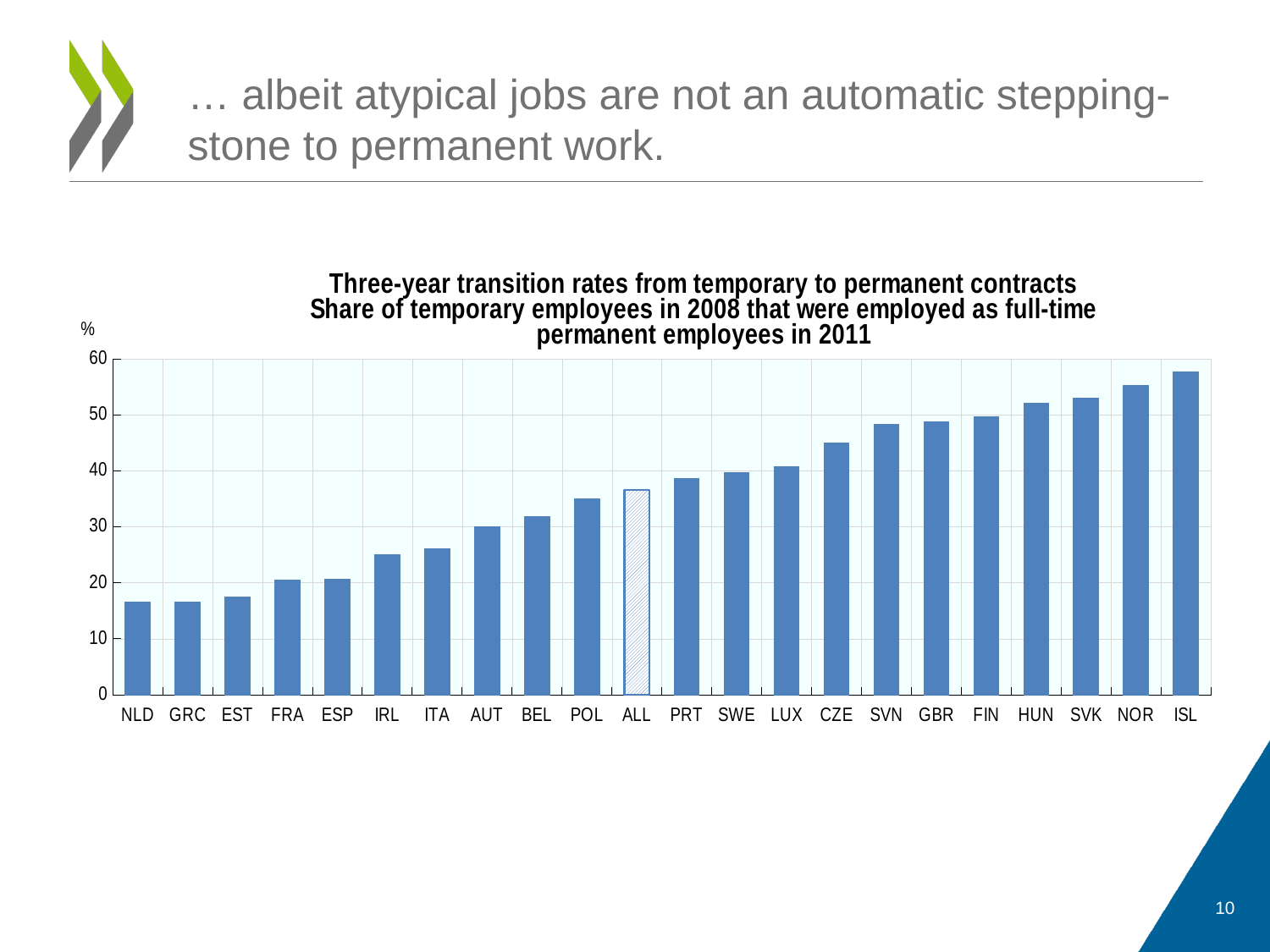

# … albeit atypical jobs are not an automatic stepping-stone to permanent work.

### Chart: Three-year transition rates from temporary to permanent contracts
Share of temporary employees in 2008 that were employed as full-time
permanent employees in 2011

| Category |  |
|---|---|
| NLD | 16.48784 |
| GRC | 16.57189 |
| EST | 17.39895 |
| FRA | 20.48103 |
| ESP | 20.55476 |
| IRL | 25.04231 |
| ITA | 26.00312 |
| AUT | 30.06189 |
| BEL | 31.80927 |
| POL | 34.94458 |
| ALL | 36.571308095238095 |
| PRT | 38.62832 |
| SWE | 39.67621 |
| LUX | 40.66982 |
| CZE | 44.93411 |
| SVN | 48.33064 |
| GBR | 48.81528 |
| FIN | 49.68538 |
| HUN | 52.05161 |
| SVK | 52.96879 |
| NOR | 55.19219 |
| ISL | 57.68948 |
10